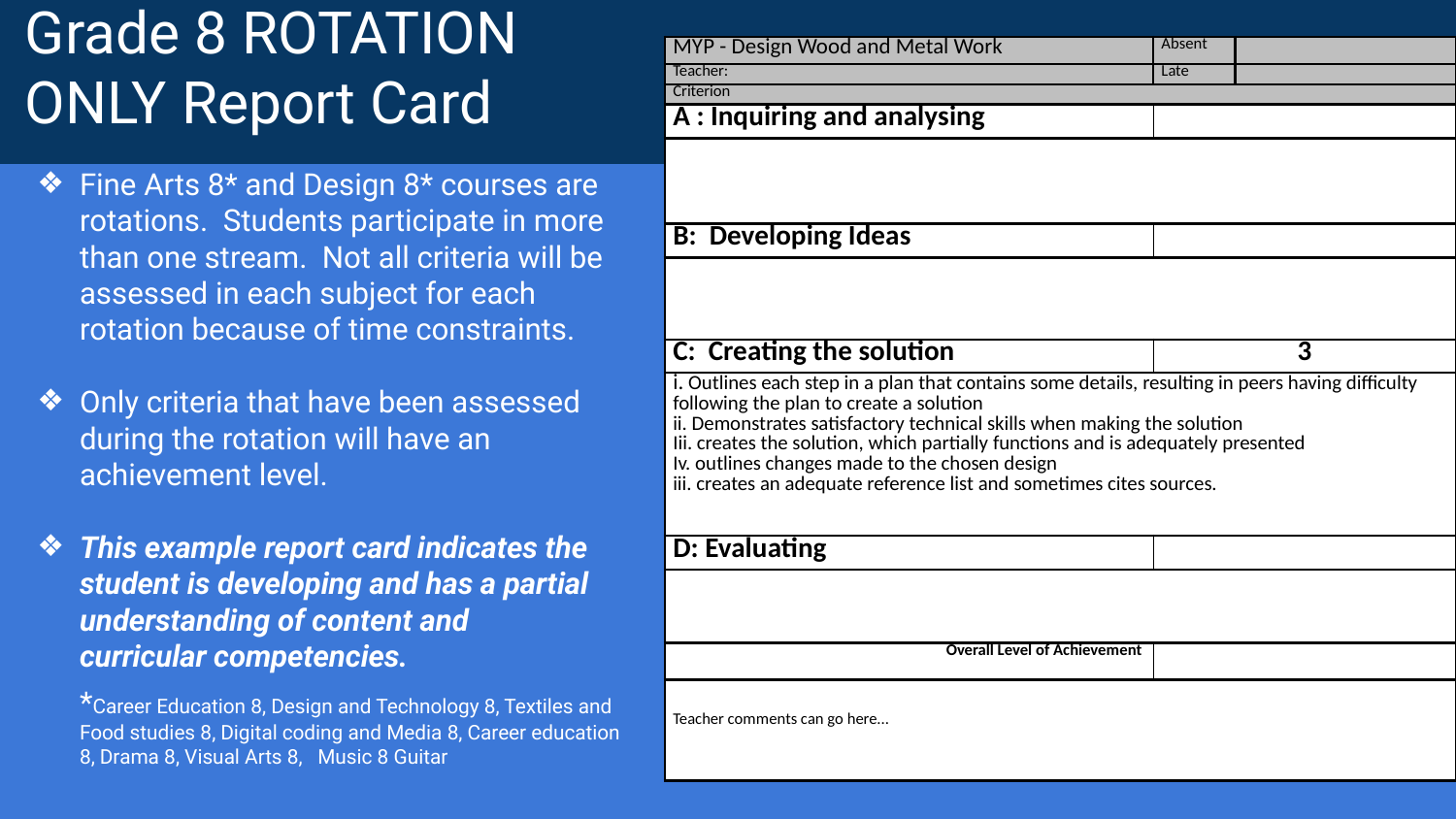

# Grade 8 ROTATION ONLY Report Card

Fine Arts 8* and Design 8* courses are rotations.  Students participate in more than one stream.  Not all criteria will be assessed in each subject for each rotation because of time constraints.

Only criteria that have been assessed during the rotation will have an achievement level.

This example report card indicates the student is developing and has a partial understanding of content and curricular competencies.
*Career Education 8, Design and Technology 8, Textiles and Food studies 8, Digital coding and Media 8, Career education 8, Drama 8, Visual Arts 8,   Music 8 Guitar

| MYP - Design Wood and Metal Work | Absent |  |
| --- | --- | --- |
| Teacher: | Late |  |
| Criterion |  |  |
| A : Inquiring and analysing |  |  |
|  |  |  |
| B: Developing Ideas |  |  |
|  |  |  |
| C: Creating the solution | 3 |  |
| i. Outlines each step in a plan that contains some details, resulting in peers having difficulty following the plan to create a solution ii. Demonstrates satisfactory technical skills when making the solution Iii. creates the solution, which partially functions and is adequately presented Iv. outlines changes made to the chosen design iii. creates an adequate reference list and sometimes cites sources. |  |  |
| D: Evaluating |  |  |
|  |  |  |
| Overall Level of Achievement |  |  |
| Teacher comments can go here... |  |  |